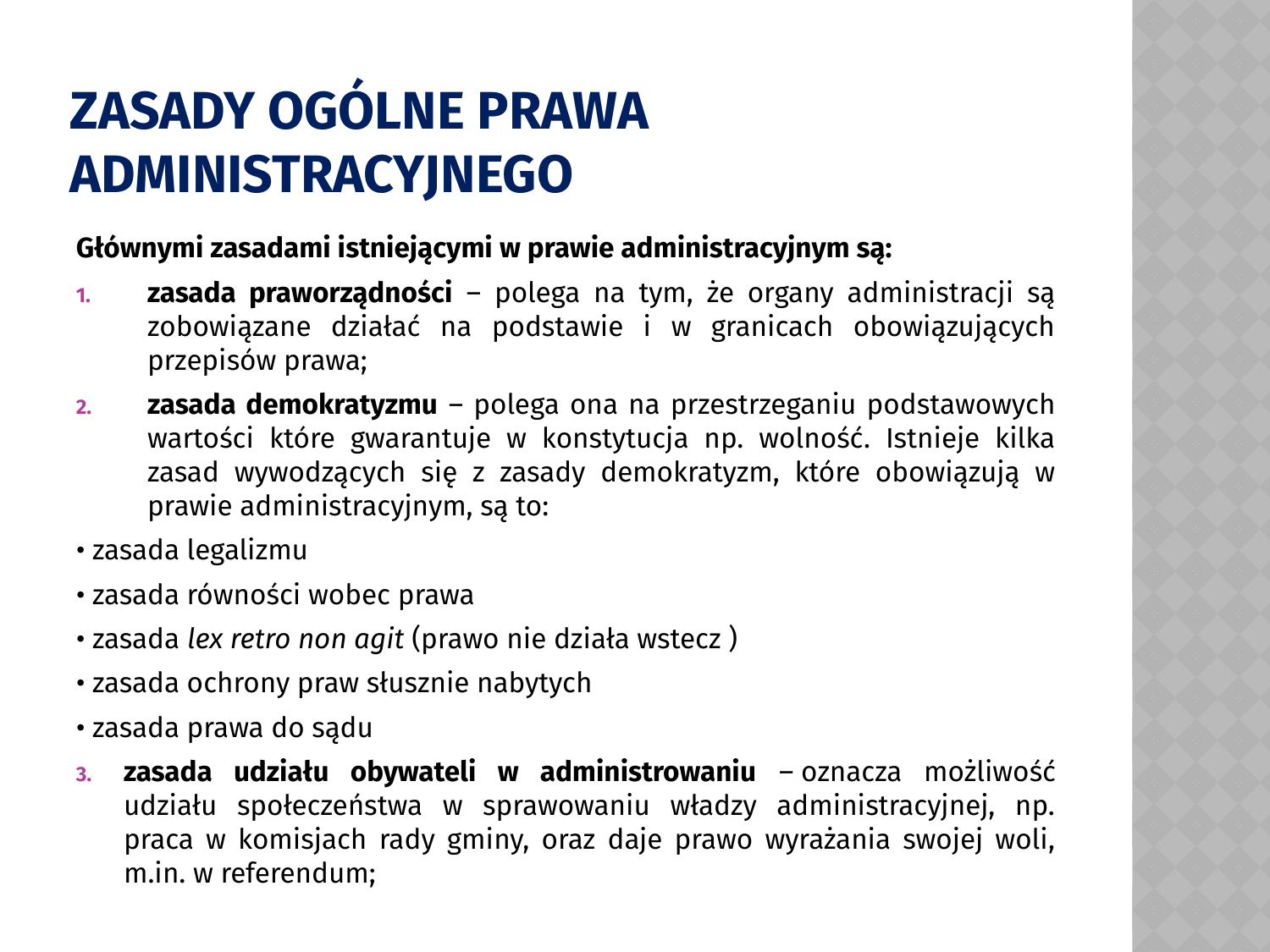

# Zasady ogólne prawa administracyjnego
Głównymi zasadami istniejącymi w prawie administracyjnym są:
zasada praworządności – polega na tym, że organy administracji są zobowiązane działać na podstawie i w granicach obowiązujących przepisów prawa;
zasada demokratyzmu – polega ona na przestrzeganiu podstawowych wartości które gwarantuje w konstytucja np. wolność. Istnieje kilka zasad wywodzących się z zasady demokratyzm, które obowiązują w prawie administracyjnym, są to:
• zasada legalizmu
• zasada równości wobec prawa
• zasada lex retro non agit (prawo nie działa wstecz )
• zasada ochrony praw słusznie nabytych
• zasada prawa do sądu
zasada udziału obywateli w administrowaniu – oznacza możliwość udziału społeczeństwa w sprawowaniu władzy administracyjnej, np. praca w komisjach rady gminy, oraz daje prawo wyrażania swojej woli, m.in. w referendum;